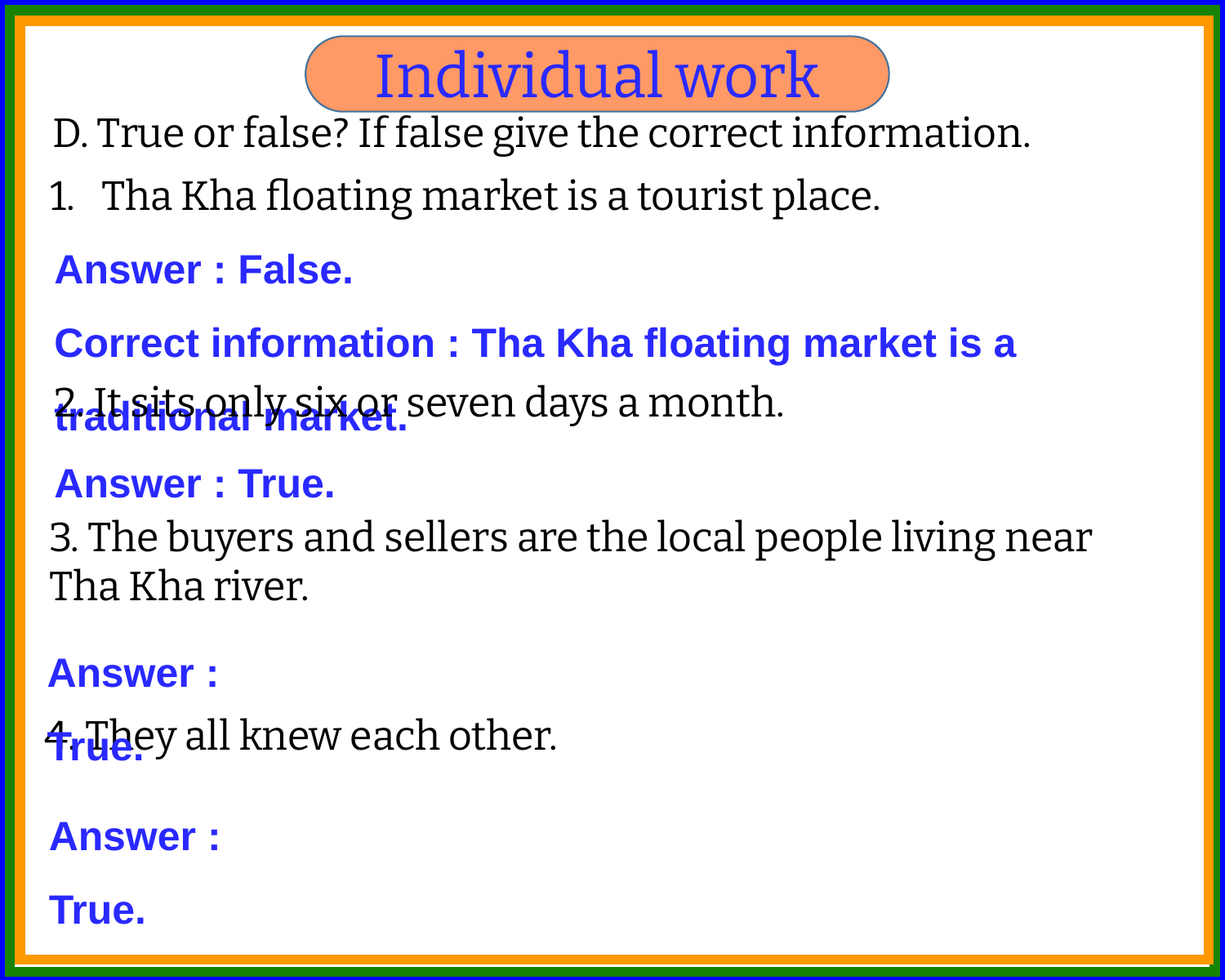

Individual work

D. True or false? If false give the correct information.
Tha Kha floating market is a tourist place.
Answer : False.
Correct information : Tha Kha floating market is a traditional market.
2. It sits only six or seven days a month.
Answer : True.
3. The buyers and sellers are the local people living near Tha Kha river.
Answer : True.
4. They all knew each other.
Answer : True.